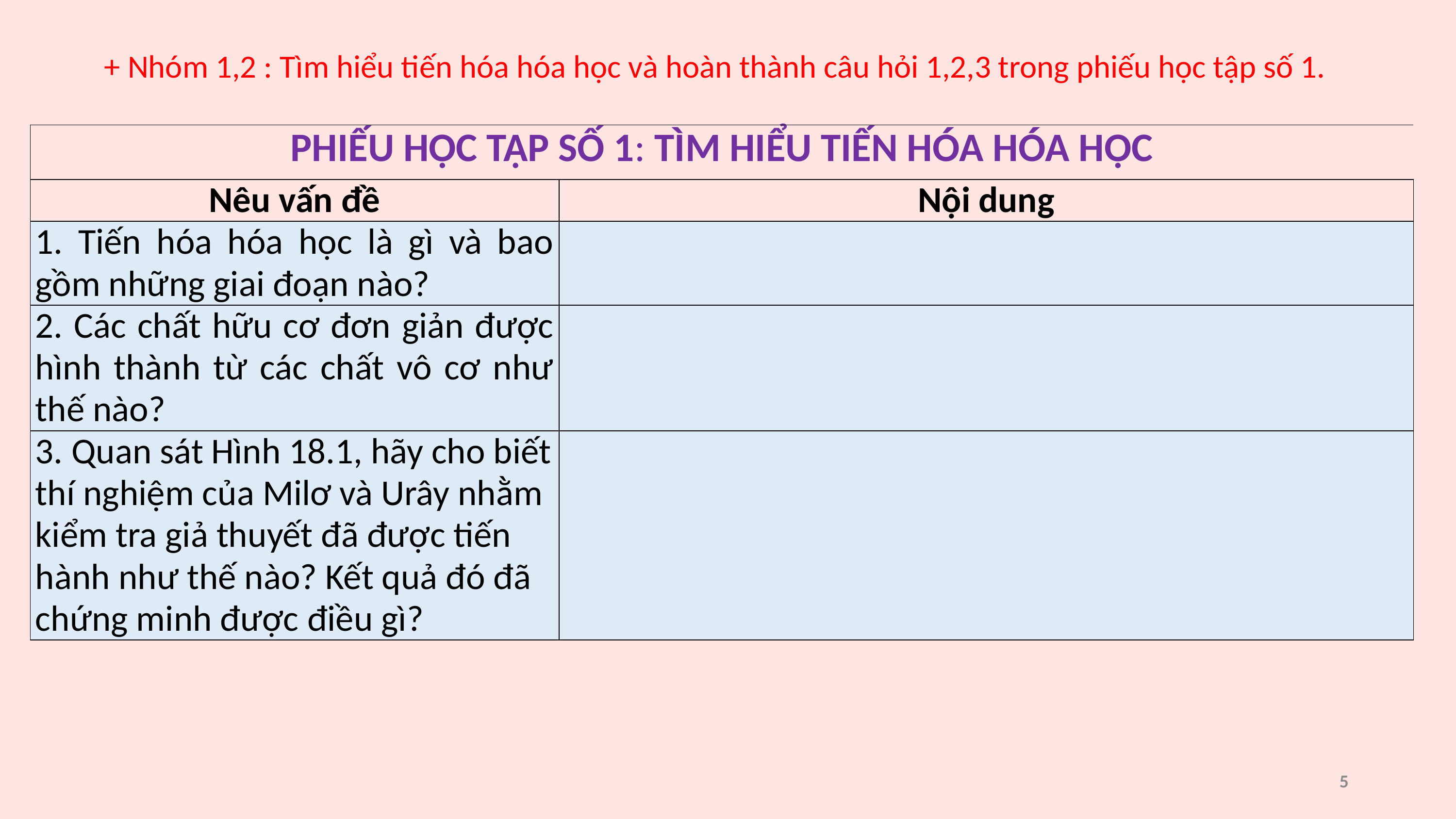

+ Nhóm 1,2 : Tìm hiểu tiến hóa hóa học và hoàn thành câu hỏi 1,2,3 trong phiếu học tập số 1.
| PHIẾU HỌC TẬP SỐ 1: TÌM HIỂU TIẾN HÓA HÓA HỌC |  |
| --- | --- |
| Nêu vấn đề | Nội dung |
| 1. Tiến hóa hóa học là gì và bao gồm những giai đoạn nào? |  |
| 2. Các chất hữu cơ đơn giản được hình thành từ các chất vô cơ như thế nào? |  |
| 3. Quan sát Hình 18.1, hãy cho biết thí nghiệm của Milơ và Urây nhằm kiểm tra giả thuyết đã được tiến hành như thế nào? Kết quả đó đã chứng minh được điều gì? |  |

5